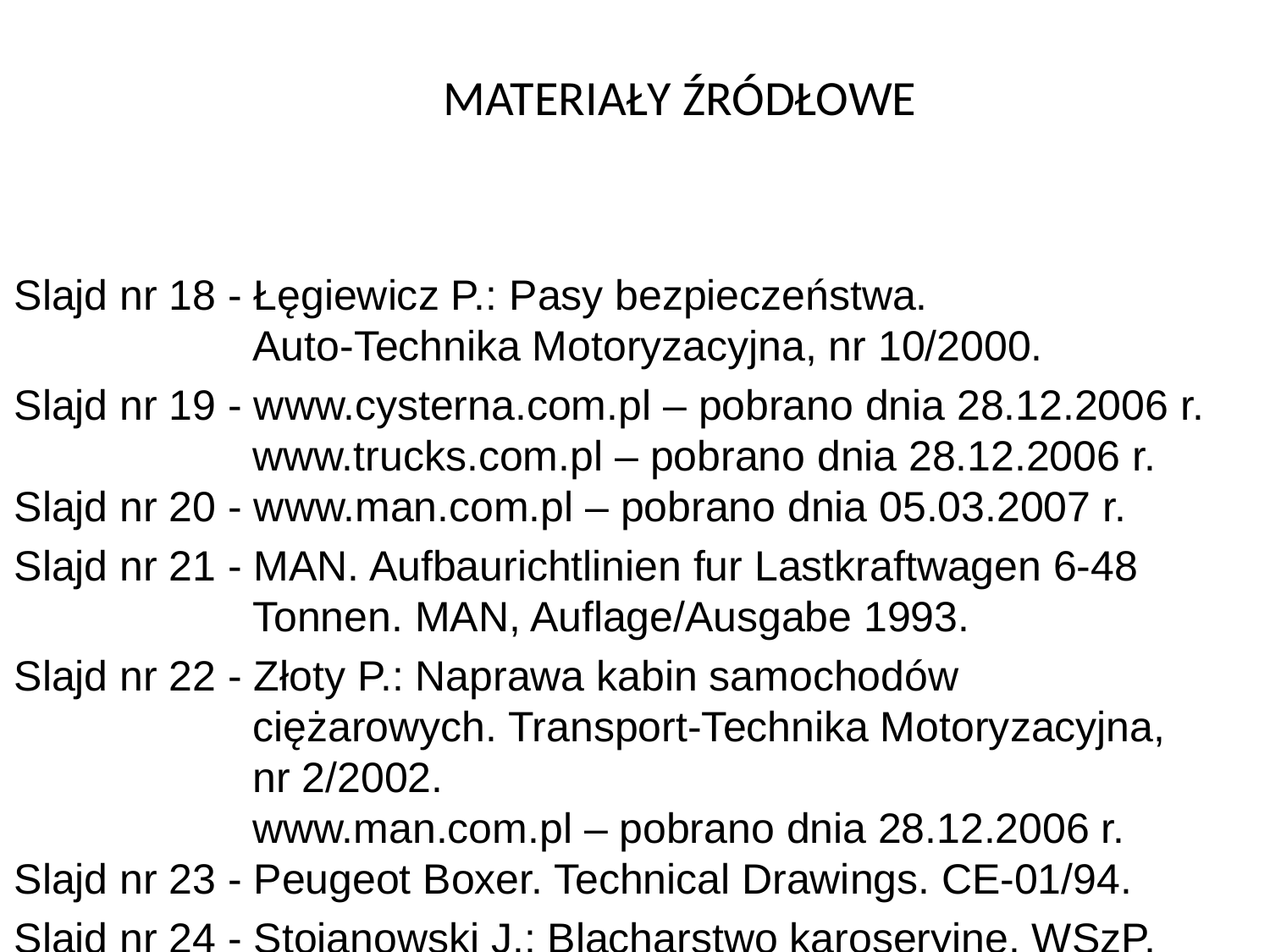

str. 43
# MATERIAŁY ŹRÓDŁOWE

Slajd nr 18 - Łęgiewicz P.: Pasy bezpieczeństwa.
			Auto-Technika Motoryzacyjna, nr 10/2000.
Slajd nr 19 - www.cysterna.com.pl – pobrano dnia 28.12.2006 r.
			www.trucks.com.pl – pobrano dnia 28.12.2006 r.
Slajd nr 20 - www.man.com.pl – pobrano dnia 05.03.2007 r.
Slajd nr 21 - MAN. Aufbaurichtlinien fur Lastkraftwagen 6-48 				Tonnen. MAN, Auflage/Ausgabe 1993.
Slajd nr 22 - Złoty P.: Naprawa kabin samochodów 					ciężarowych. Transport-Technika Motoryzacyjna, 			nr 2/2002.
			www.man.com.pl – pobrano dnia 28.12.2006 r.
Slajd nr 23 - Peugeot Boxer. Technical Drawings. CE-01/94.
Slajd nr 24 - Stojanowski J.: Blacharstwo karoseryjne. WSzP, 			Warszawa 1986.